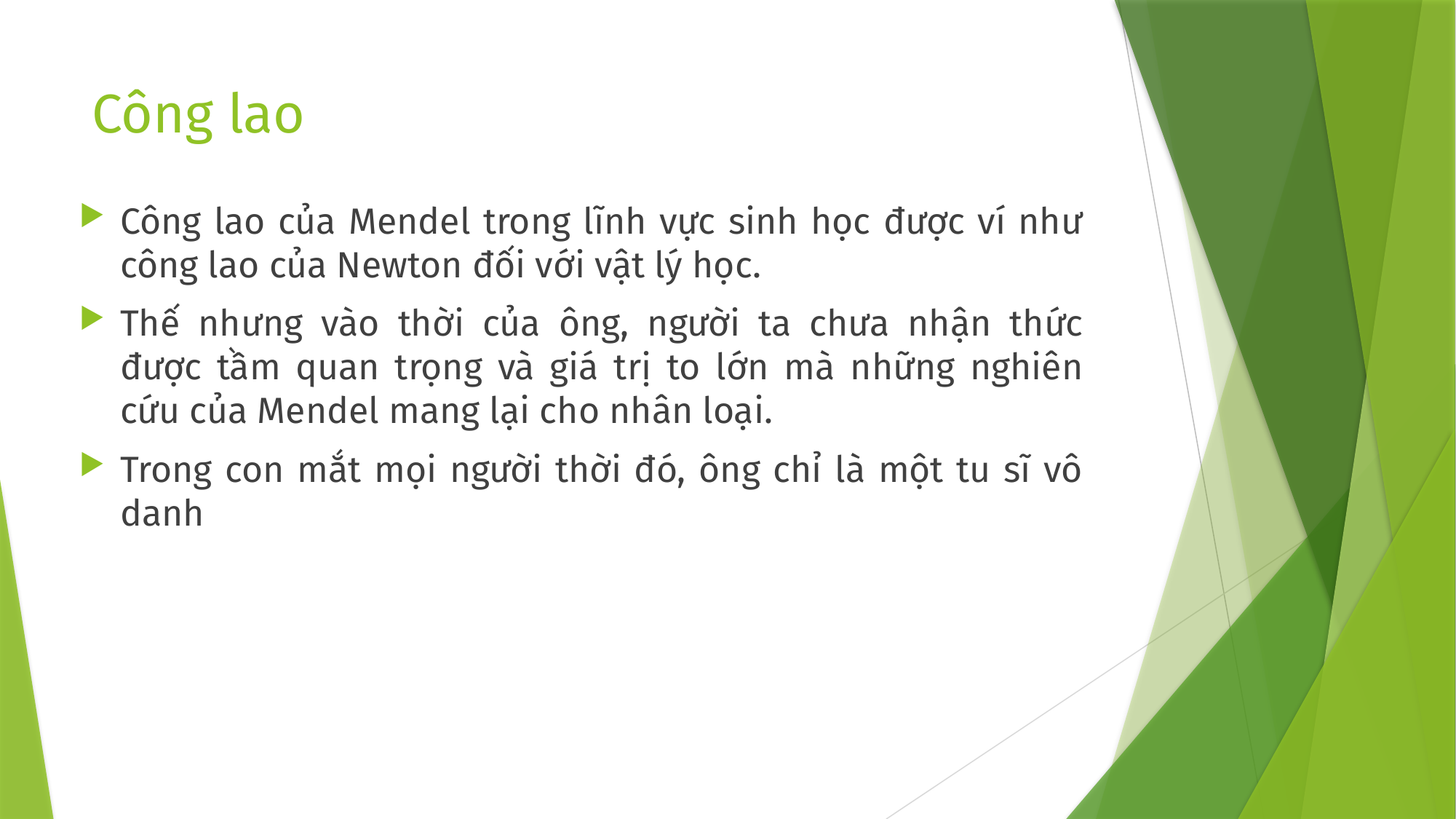

# Công lao
Công lao của Mendel trong lĩnh vực sinh học được ví như công lao của Newton đối với vật lý học.
Thế nhưng vào thời của ông, người ta chưa nhận thức được tầm quan trọng và giá trị to lớn mà những nghiên cứu của Mendel mang lại cho nhân loại.
Trong con mắt mọi người thời đó, ông chỉ là một tu sĩ vô danh